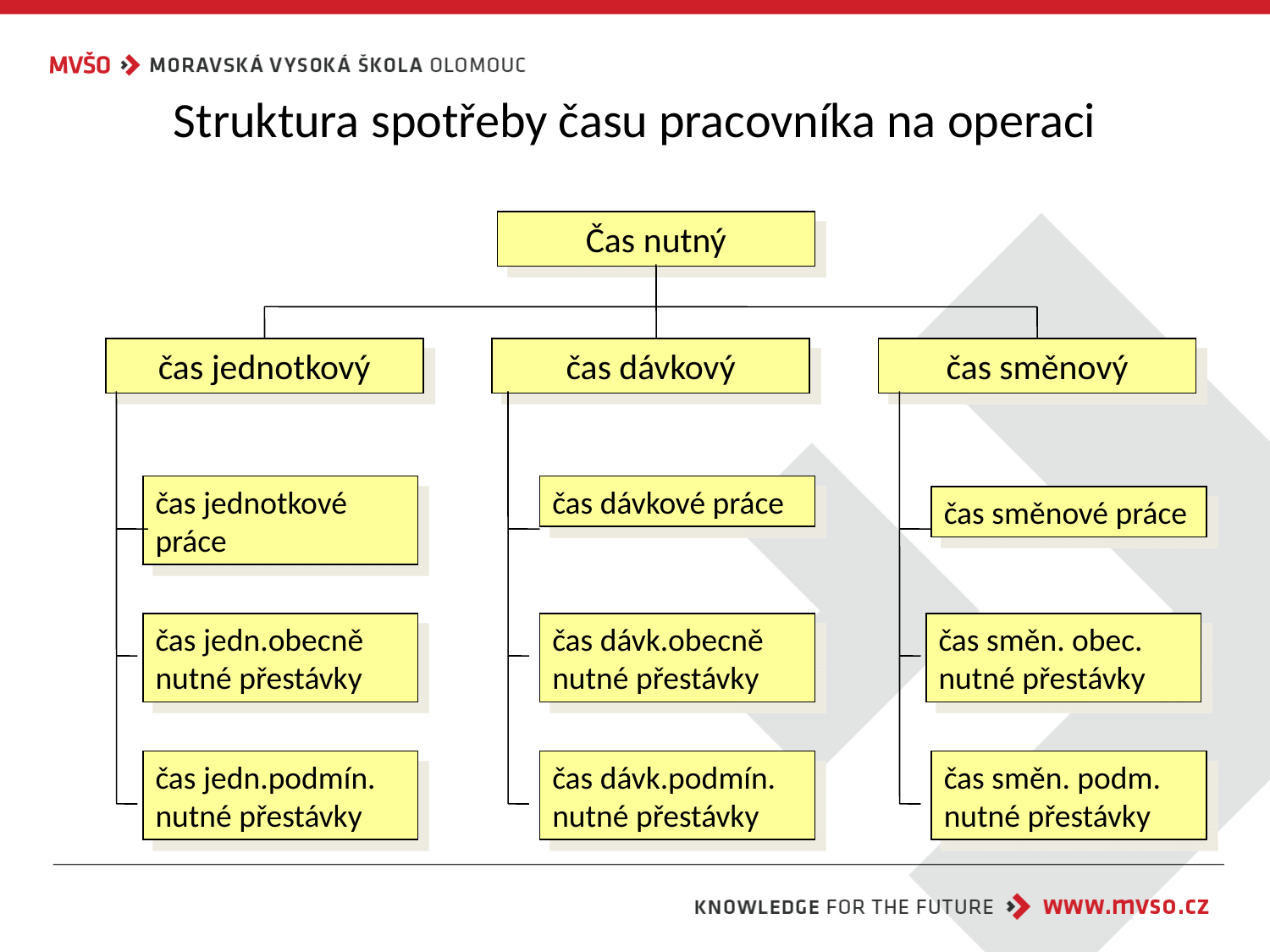

# Struktura spotřeby času pracovníka na operaci
Čas nutný
čas jednotkový
čas dávkový
čas směnový

čas jednotkové práce
čas dávkové práce
čas směnové práce

čas jedn.obecně nutné přestávky
čas dávk.obecně nutné přestávky
čas směn. obec. nutné přestávky

čas jedn.podmín. nutné přestávky
čas dávk.podmín. nutné přestávky
čas směn. podm. nutné přestávky